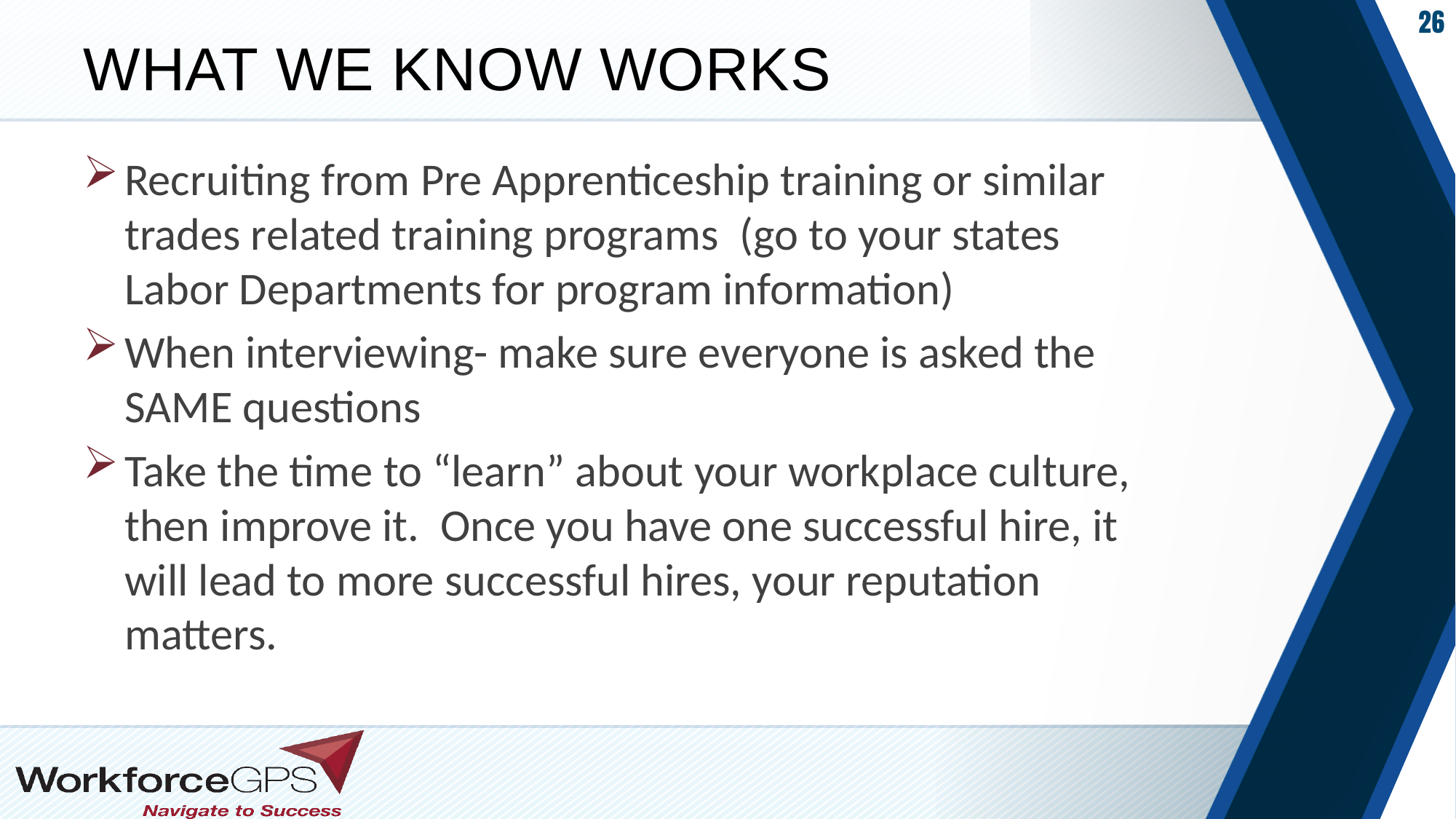

# What we know works
Recruiting from Pre Apprenticeship training or similar trades related training programs  (go to your states Labor Departments for program information)
When interviewing- make sure everyone is asked the SAME questions
Take the time to “learn” about your workplace culture, then improve it.  Once you have one successful hire, it will lead to more successful hires, your reputation matters.